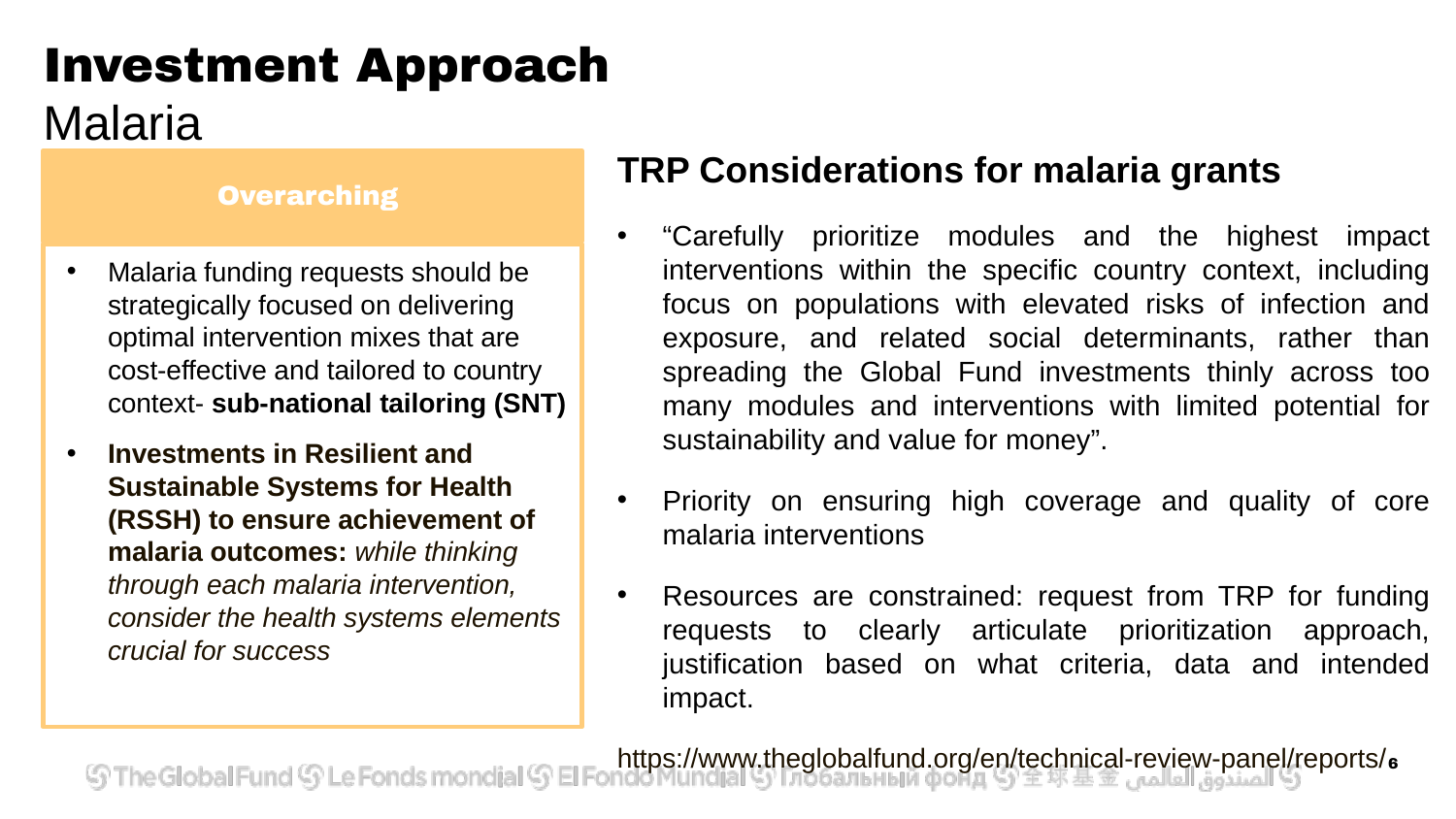

# Investment Approach Malaria
TRP Considerations for malaria grants
“Carefully prioritize modules and the highest impact interventions within the specific country context, including focus on populations with elevated risks of infection and exposure, and related social determinants, rather than spreading the Global Fund investments thinly across too many modules and interventions with limited potential for sustainability and value for money”.
Priority on ensuring high coverage and quality of core malaria interventions
Resources are constrained: request from TRP for funding requests to clearly articulate prioritization approach, justification based on what criteria, data and intended impact.
https://www.theglobalfund.org/en/technical-review-panel/reports/
Overarching

Malaria funding requests should be strategically focused on delivering optimal intervention mixes that are cost-effective and tailored to country context- sub-national tailoring (SNT)
Investments in Resilient and Sustainable Systems for Health (RSSH) to ensure achievement of   malaria outcomes: while thinking through each malaria intervention, consider the health systems elements crucial for success​

6